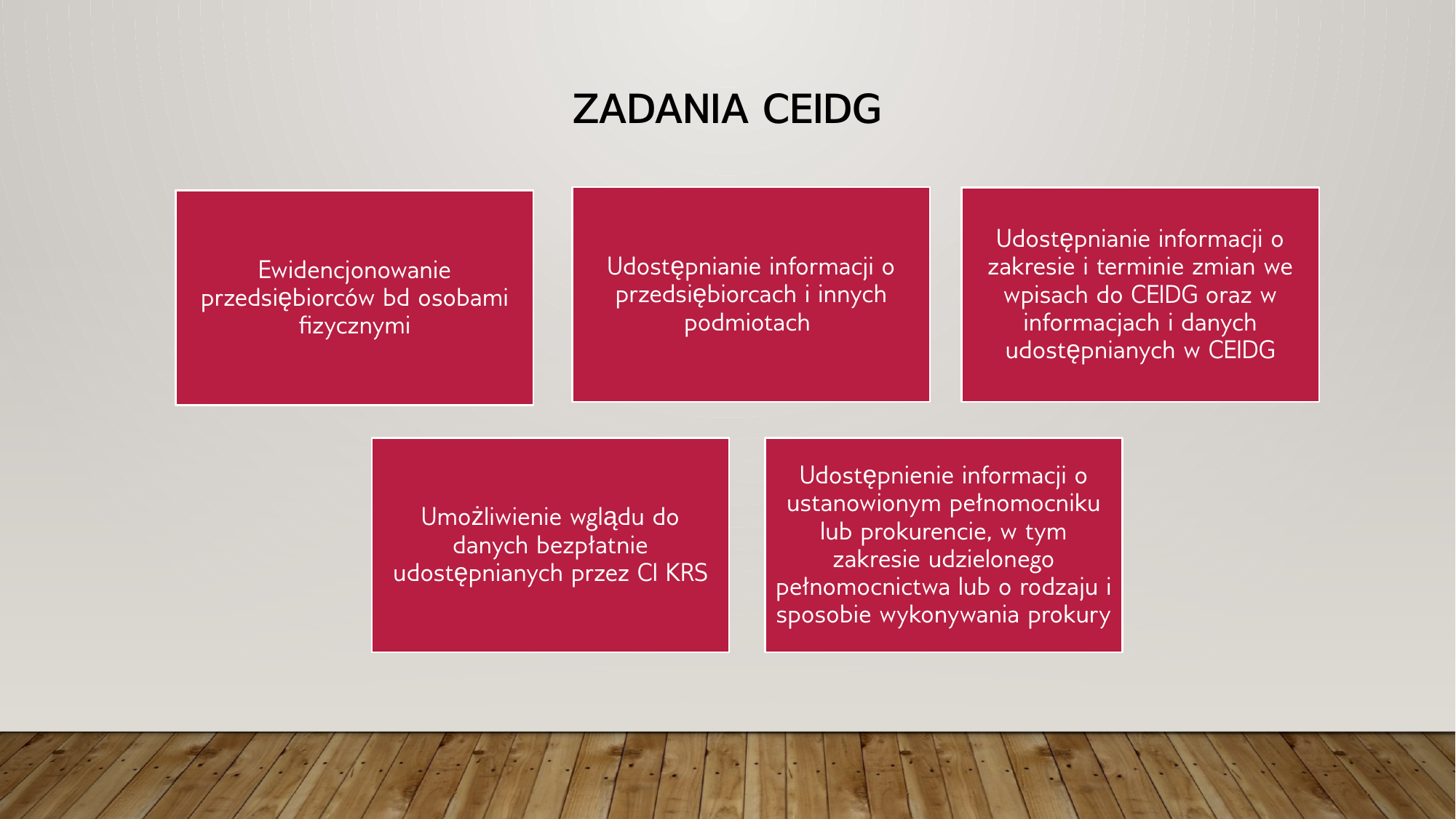

ZADANIA CEIDG
Ewidencjonowanie przedsiębiorców bd osobami fizycznymi
Udostępnianie informacji o przedsiębiorcach i innych podmiotach
Udostępnianie informacji o zakresie i terminie zmian we wpisach do CEIDG oraz w informacjach i danych udostępnianych w CEIDG
Umożliwienie wglądu do danych bezpłatnie udostępnianych przez CI KRS
Udostępnienie informacji o ustanowionym pełnomocniku lub prokurencie, w tym zakresie udzielonego pełnomocnictwa lub o rodzaju i sposobie wykonywania prokury